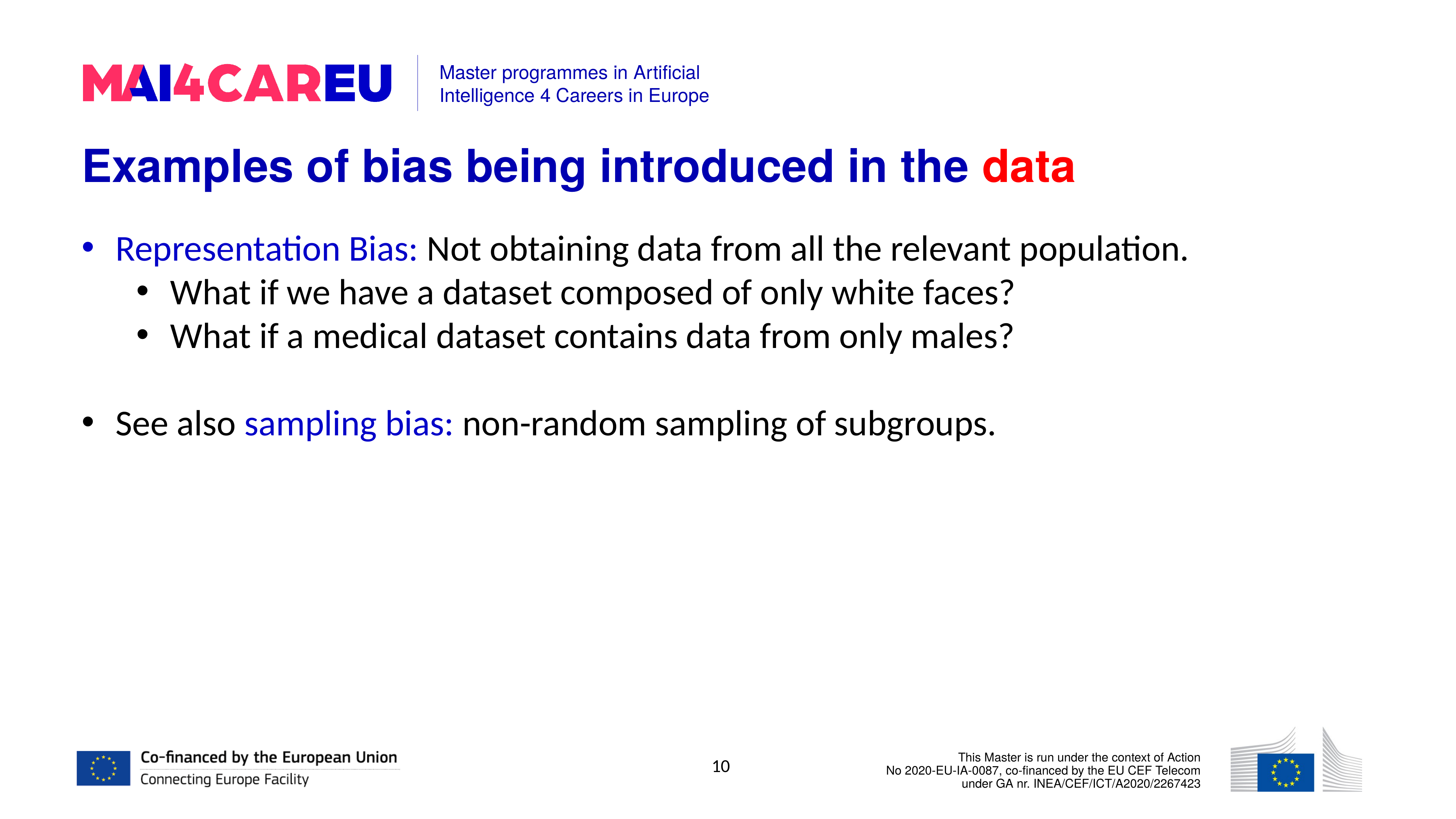

Examples of bias being introduced in the data
Representation Bias: Not obtaining data from all the relevant population.
What if we have a dataset composed of only white faces?
What if a medical dataset contains data from only males?

See also sampling bias: non-random sampling of subgroups.

10